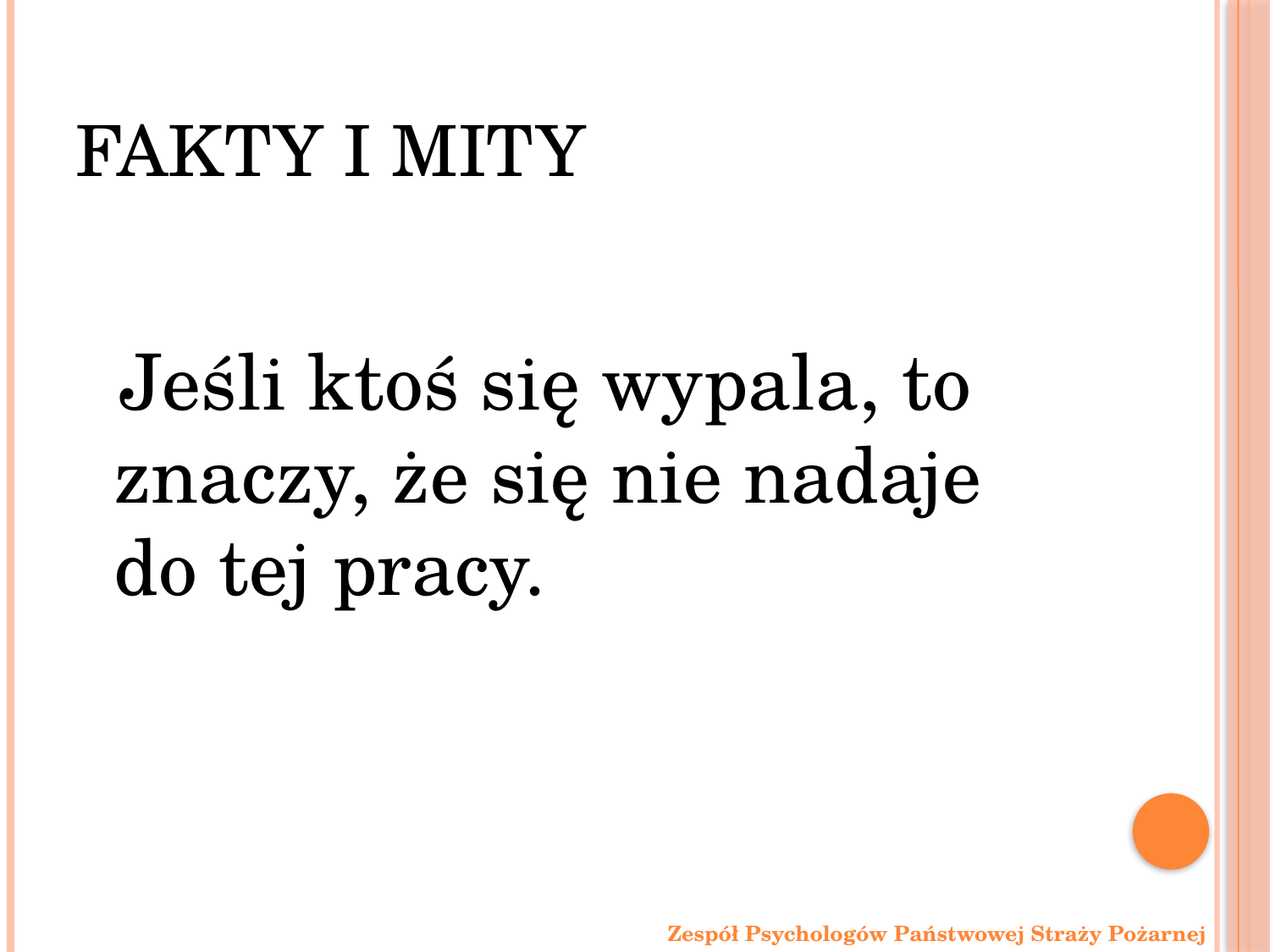

# Fakty i mity

  Jeśli ktoś się wypala, to znaczy, że się nie nadaje do tej pracy.

Zespół Psychologów Państwowej Straży Pożarnej